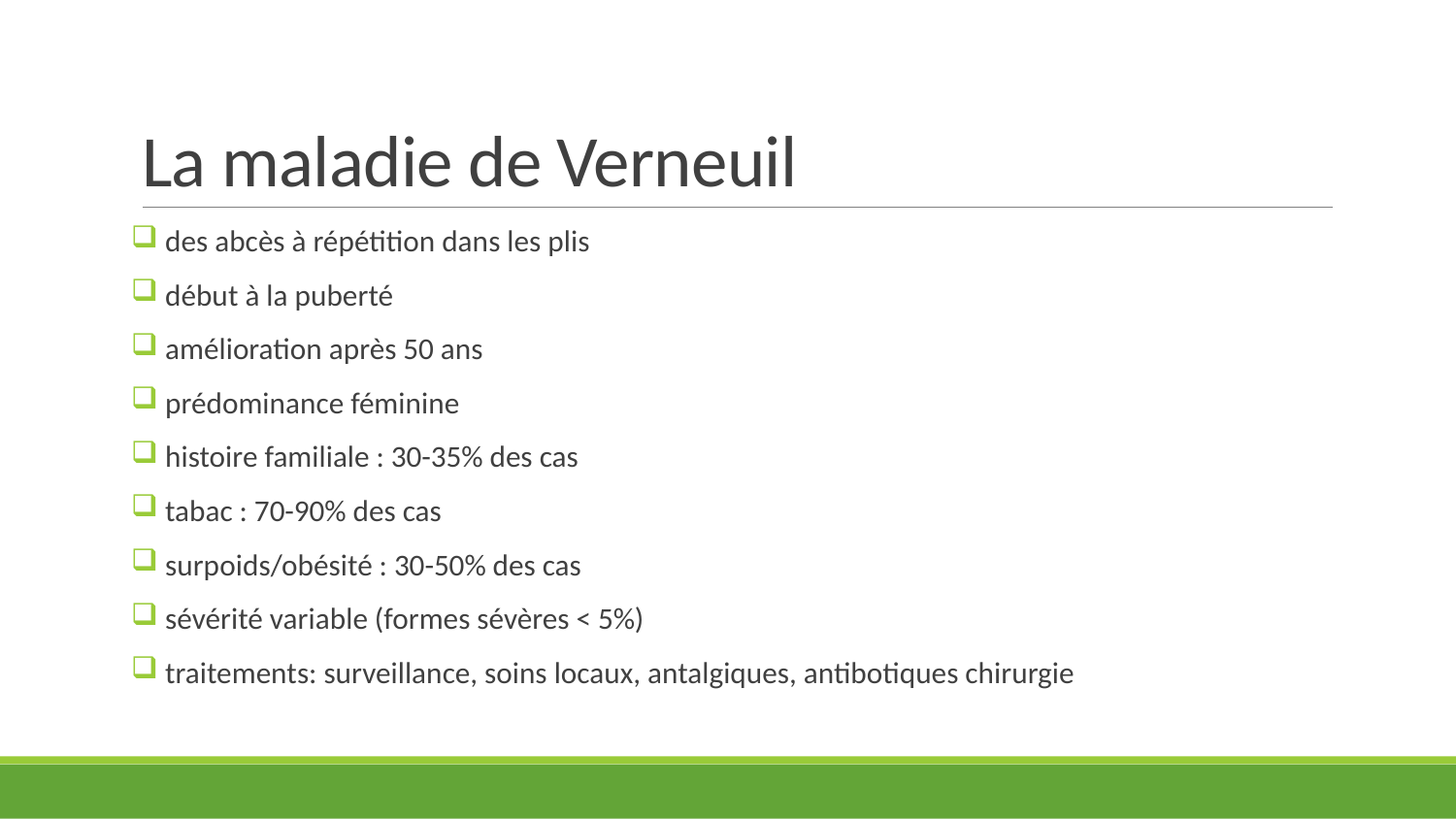

# La maladie de Verneuil
 des abcès à répétition dans les plis
 début à la puberté
 amélioration après 50 ans
 prédominance féminine
 histoire familiale : 30-35% des cas
 tabac : 70-90% des cas
 surpoids/obésité : 30-50% des cas
 sévérité variable (formes sévères < 5%)
 traitements: surveillance, soins locaux, antalgiques, antibotiques chirurgie